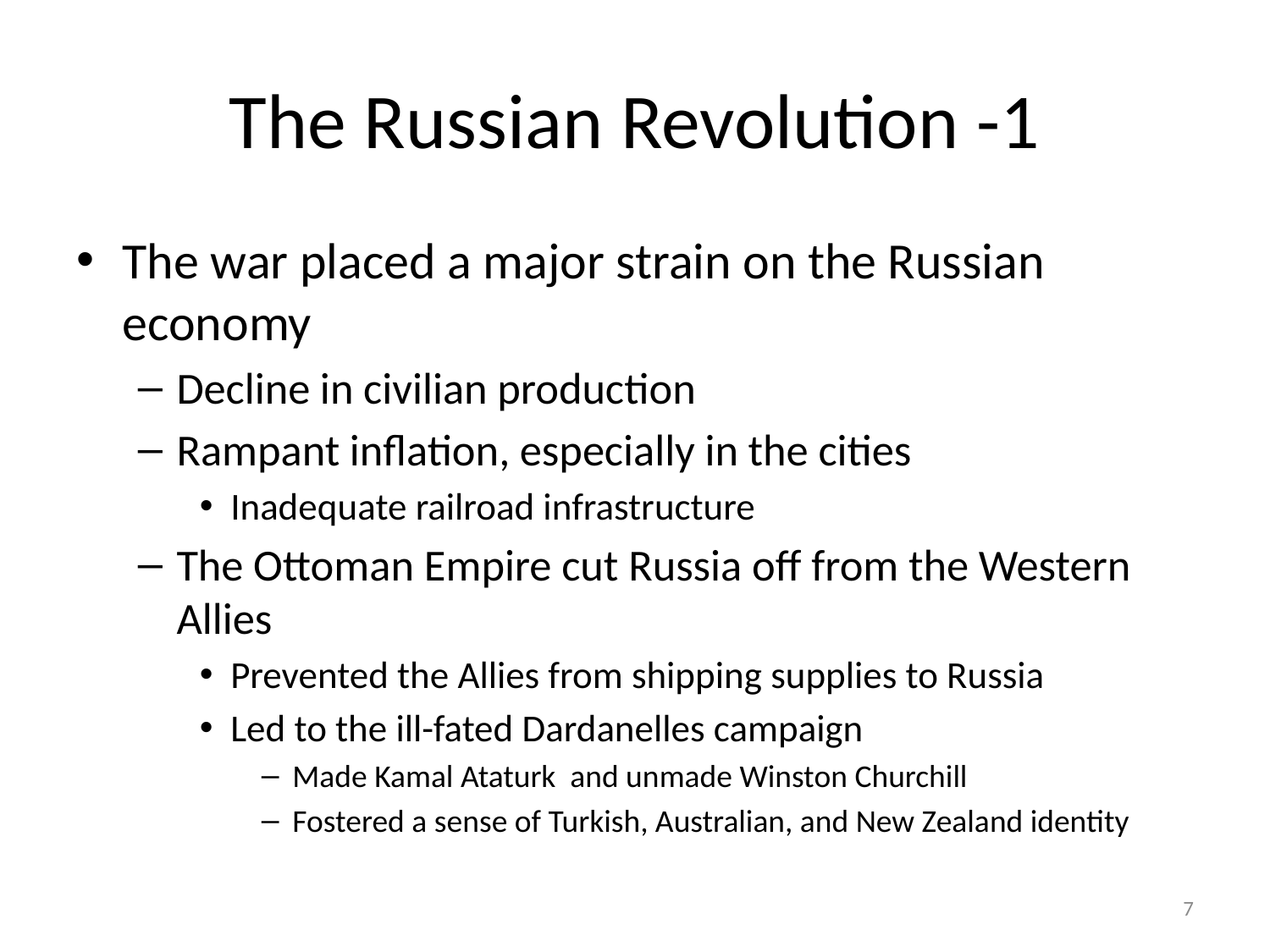

# The Russian Revolution -1
The war placed a major strain on the Russian economy
Decline in civilian production
Rampant inflation, especially in the cities
Inadequate railroad infrastructure
The Ottoman Empire cut Russia off from the Western Allies
Prevented the Allies from shipping supplies to Russia
Led to the ill-fated Dardanelles campaign
Made Kamal Ataturk  and unmade Winston Churchill
Fostered a sense of Turkish, Australian, and New Zealand identity
7